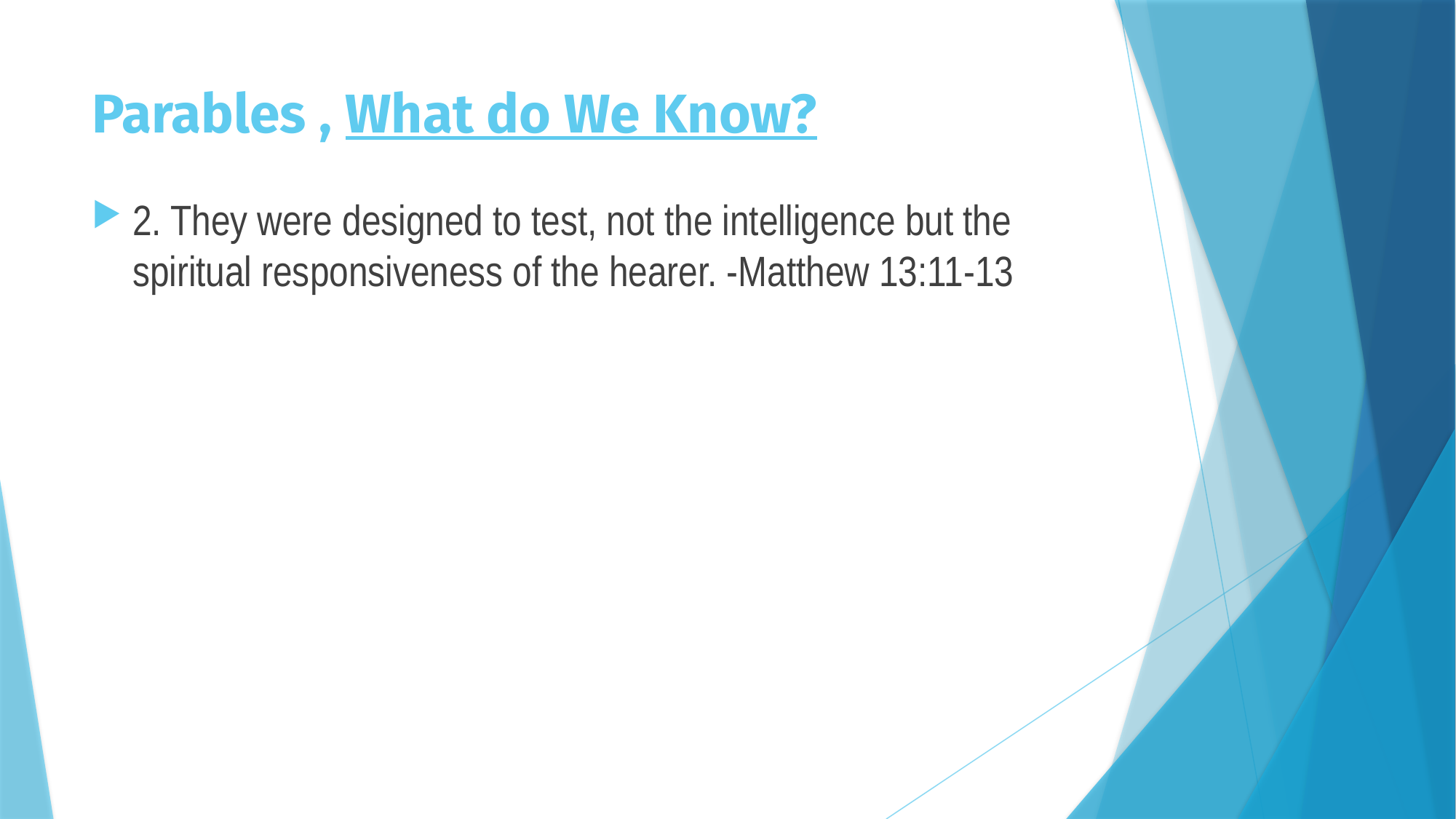

# Parables , What do We Know?
2. They were designed to test, not the intelligence but the spiritual responsiveness of the hearer. -Matthew 13:11-13